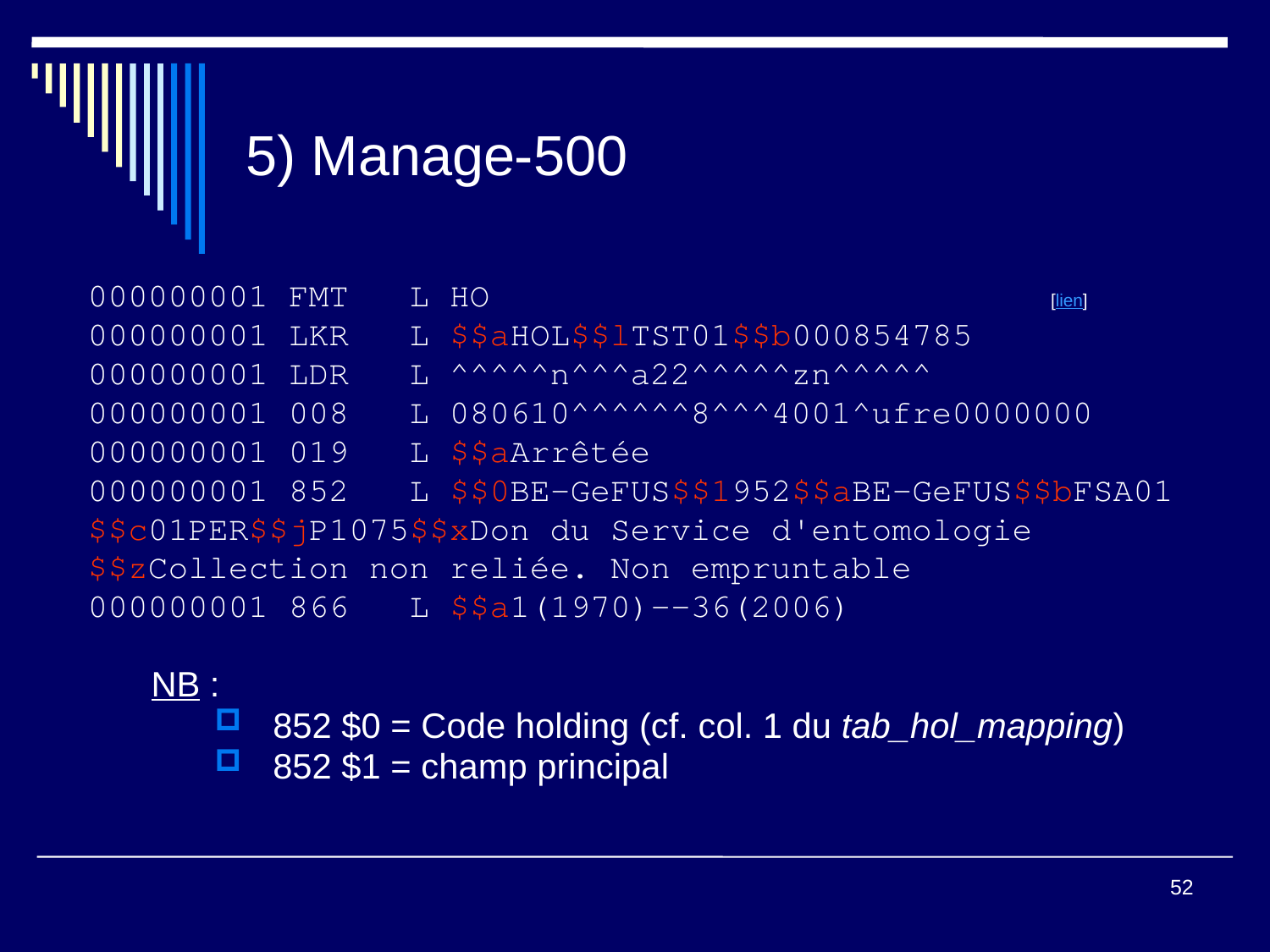

# 5) Manage-500
000000001 FMT   L HO					[lien]
000000001 LKR   L $$aHOL$$lTST01$$b000854785
000000001 LDR   L ^^^^^n^^^a22^^^^^zn^^^^^
000000001 008   L 080610^^^^^^8^^^4001^ufre0000000
000000001 019   L $$aArrêtée
000000001 852   L $$0BE-GeFUS$$1952$$aBE-GeFUS$$bFSA01
$$c01PER$$jP1075$$xDon du Service d'entomologie
$$zCollection non reliée. Non empruntable
000000001 866   L $$a1(1970)--36(2006)

NB :
852 $0 = Code holding (cf. col. 1 du tab_hol_mapping)
852 $1 = champ principal
52